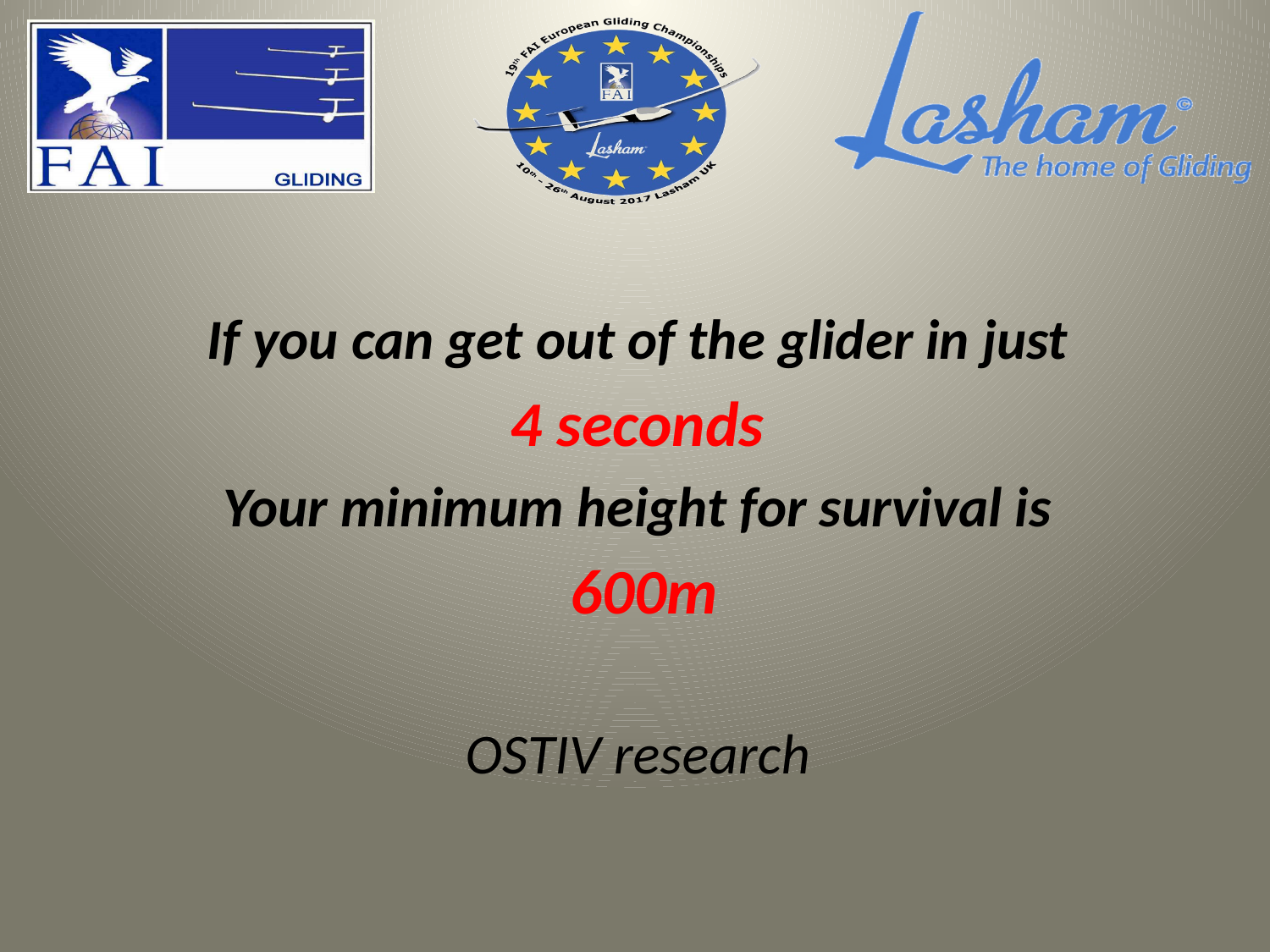

If you can get out of the glider in just
4 seconds
Your minimum height for survival is
600m

OSTIV research